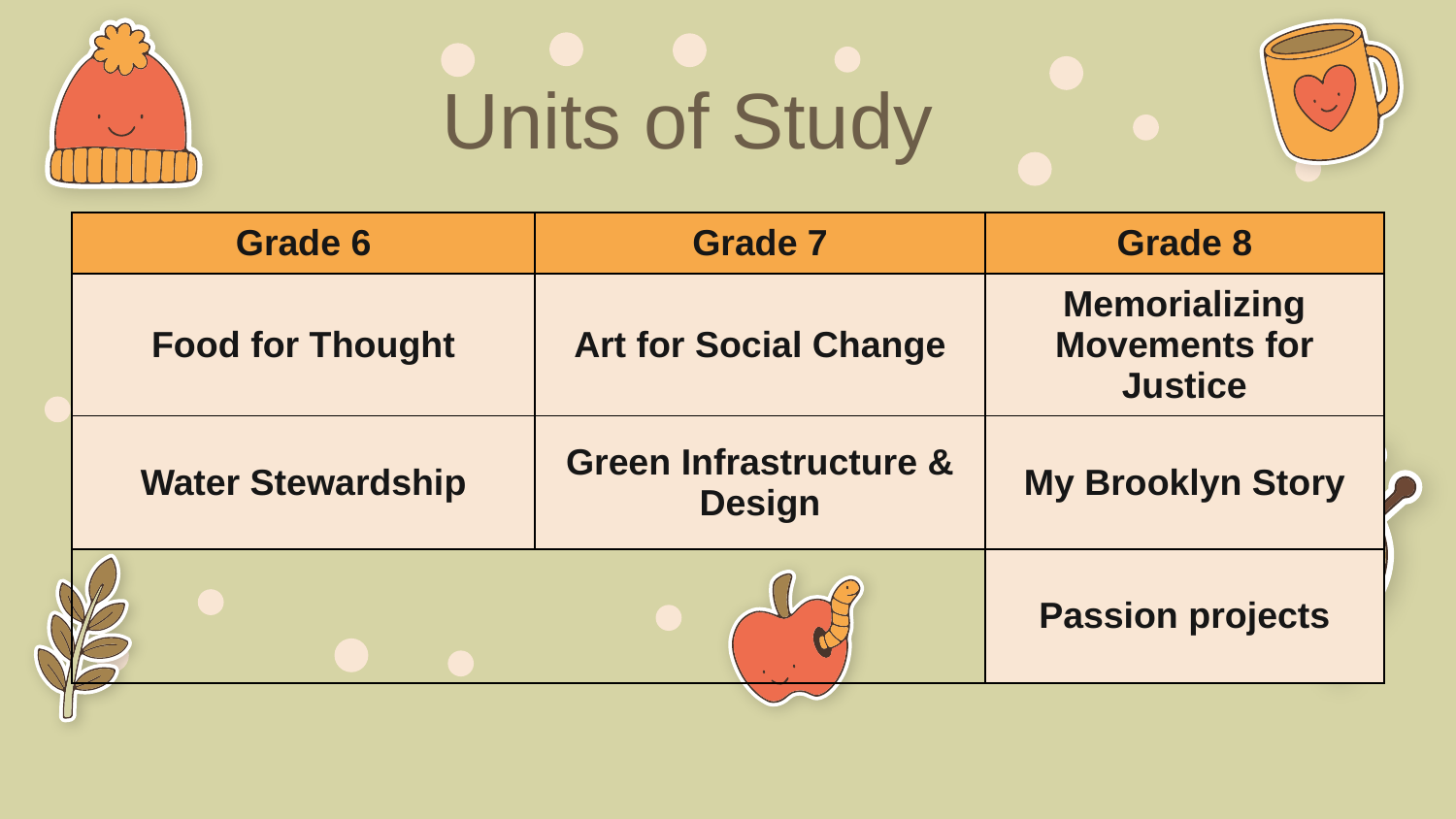

# Units of Study

| Grade 6 | Grade 7 | Grade 8 |
| --- | --- | --- |
| Food for Thought | Art for Social Change | Memorializing Movements for Justice |
| Water Stewardship | Green Infrastructure & Design | My Brooklyn Story |
|  |  | Passion projects |